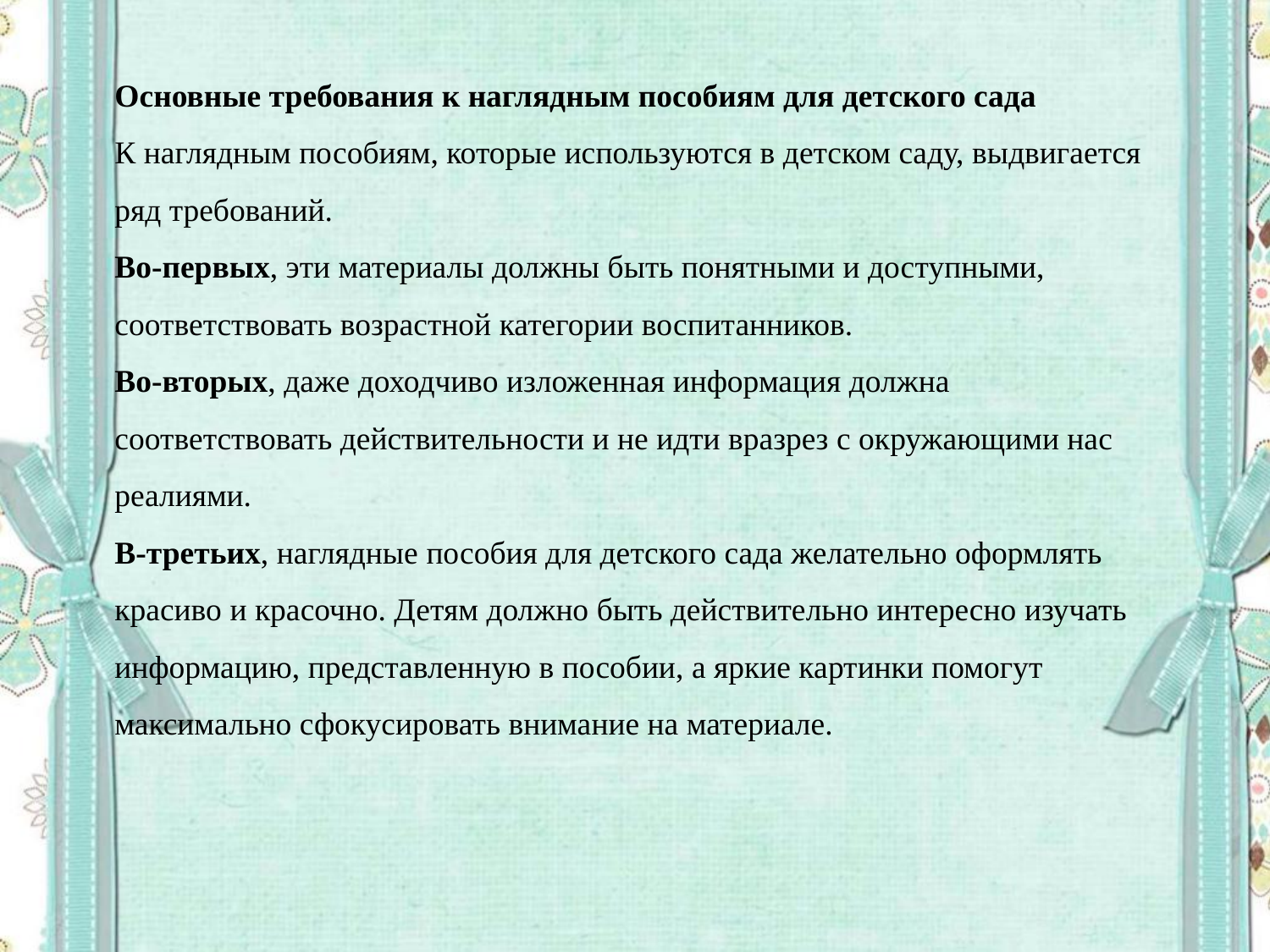

Основные требования к наглядным пособиям для детского сада
К наглядным пособиям, которые используются в детском саду, выдвигается ряд требований.
Во-первых, эти материалы должны быть понятными и доступными, соответствовать возрастной категории воспитанников.
Во-вторых, даже доходчиво изложенная информация должна соответствовать действительности и не идти вразрез с окружающими нас реалиями.
В-третьих, наглядные пособия для детского сада желательно оформлять красиво и красочно. Детям должно быть действительно интересно изучать информацию, представленную в пособии, а яркие картинки помогут максимально сфокусировать внимание на материале.